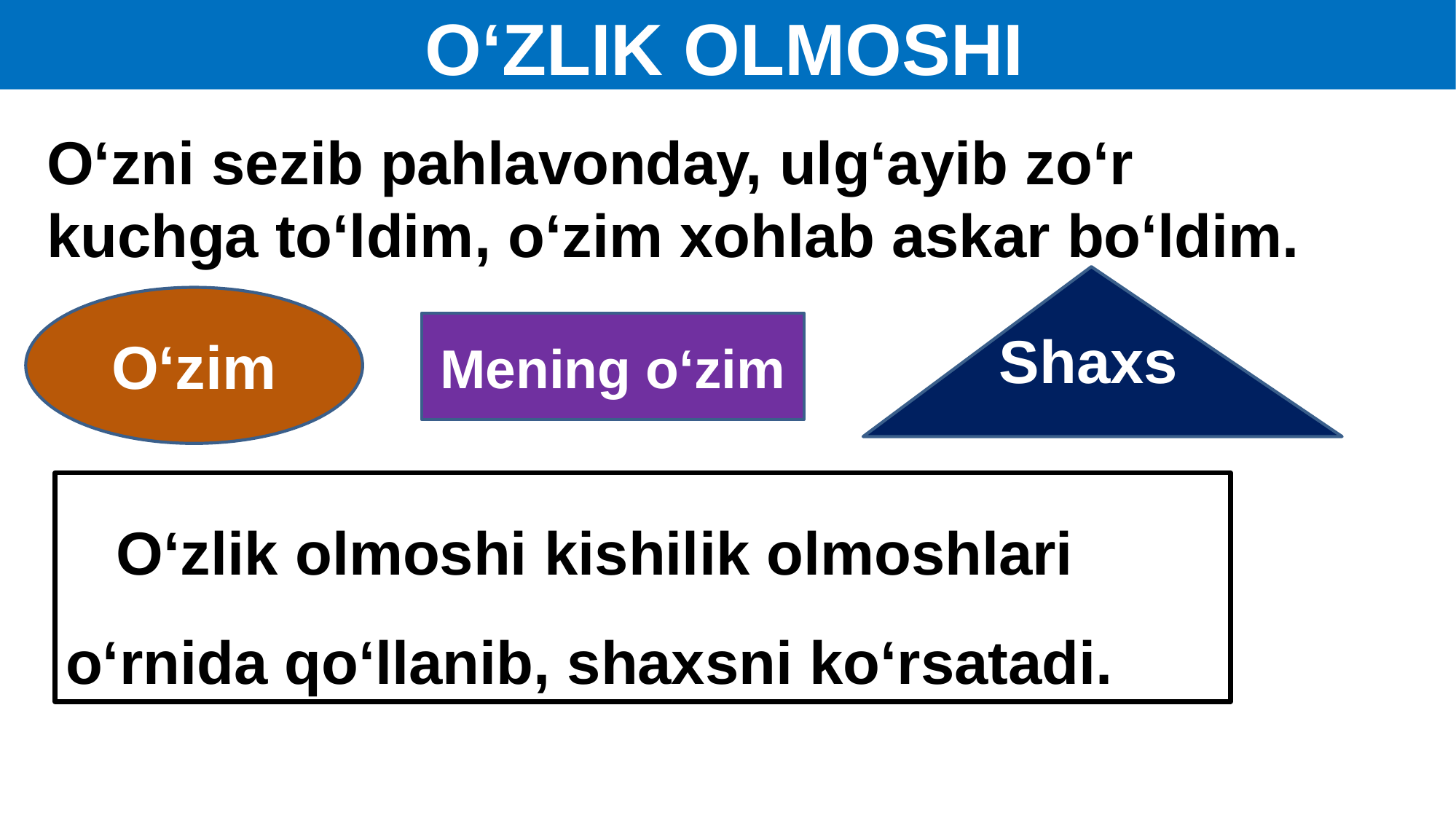

# O‘ZLIK OLMOSHI

O‘zni sezib pahlavonday, ulg‘ayib zo‘r kuchga to‘ldim, o‘zim xohlab askar bo‘ldim.
Shaxs

O‘zim
Mening o‘zim

   O‘zlik olmoshi kishilik olmoshlari o‘rnida qo‘llanib, shaxsni ko‘rsatadi.